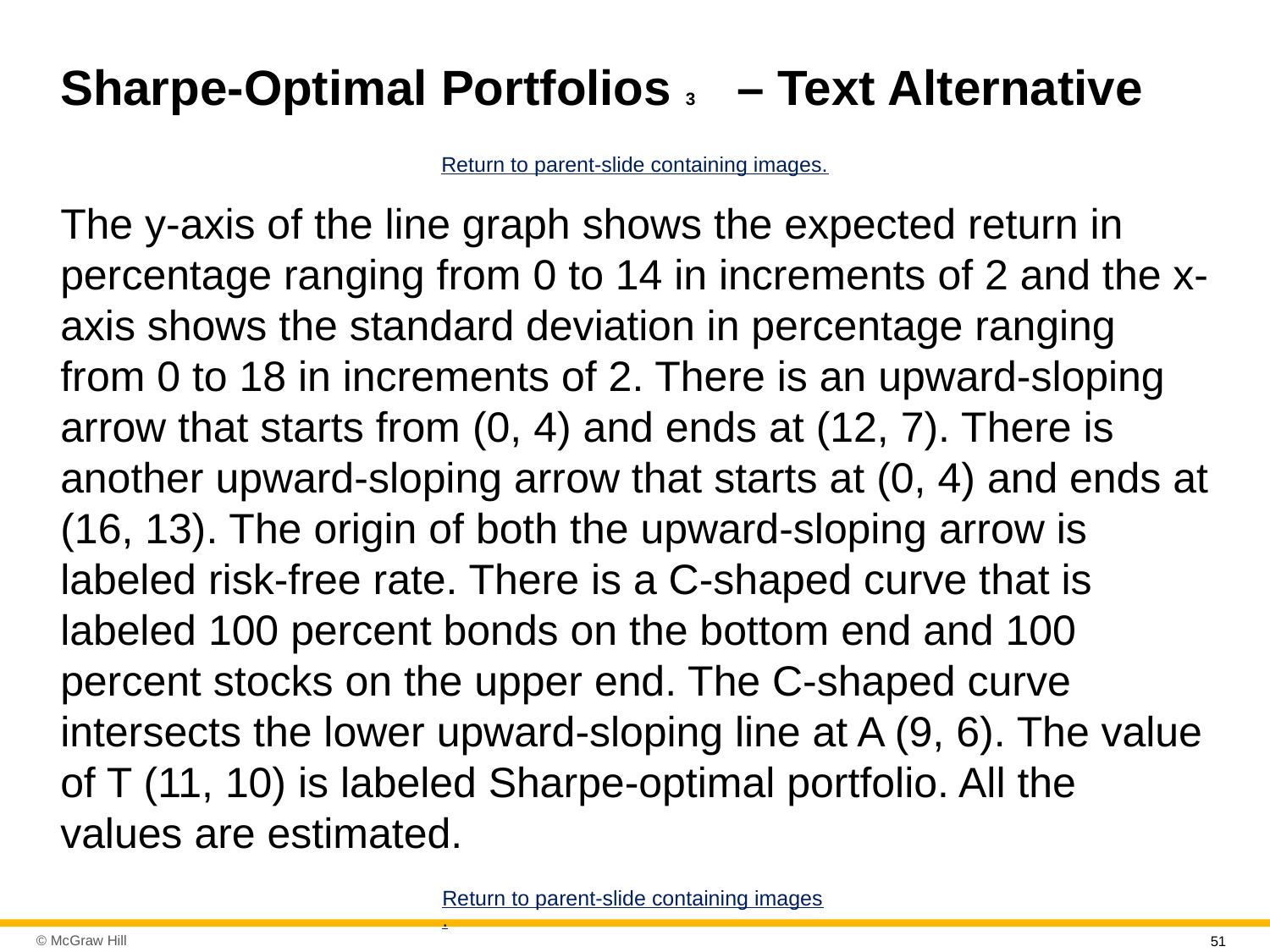

# Sharpe-Optimal Portfolios 3   – Text Alternative
Return to parent-slide containing images.
The y-axis of the line graph shows the expected return in percentage ranging from 0 to 14 in increments of 2 and the x-axis shows the standard deviation in percentage ranging from 0 to 18 in increments of 2. There is an upward-sloping arrow that starts from (0, 4) and ends at (12, 7). There is another upward-sloping arrow that starts at (0, 4) and ends at (16, 13). The origin of both the upward-sloping arrow is labeled risk-free rate. There is a C-shaped curve that is labeled 100 percent bonds on the bottom end and 100 percent stocks on the upper end. The C-shaped curve intersects the lower upward-sloping line at A (9, 6). The value of T (11, 10) is labeled Sharpe-optimal portfolio. All the values are estimated.
Return to parent-slide containing images.
51